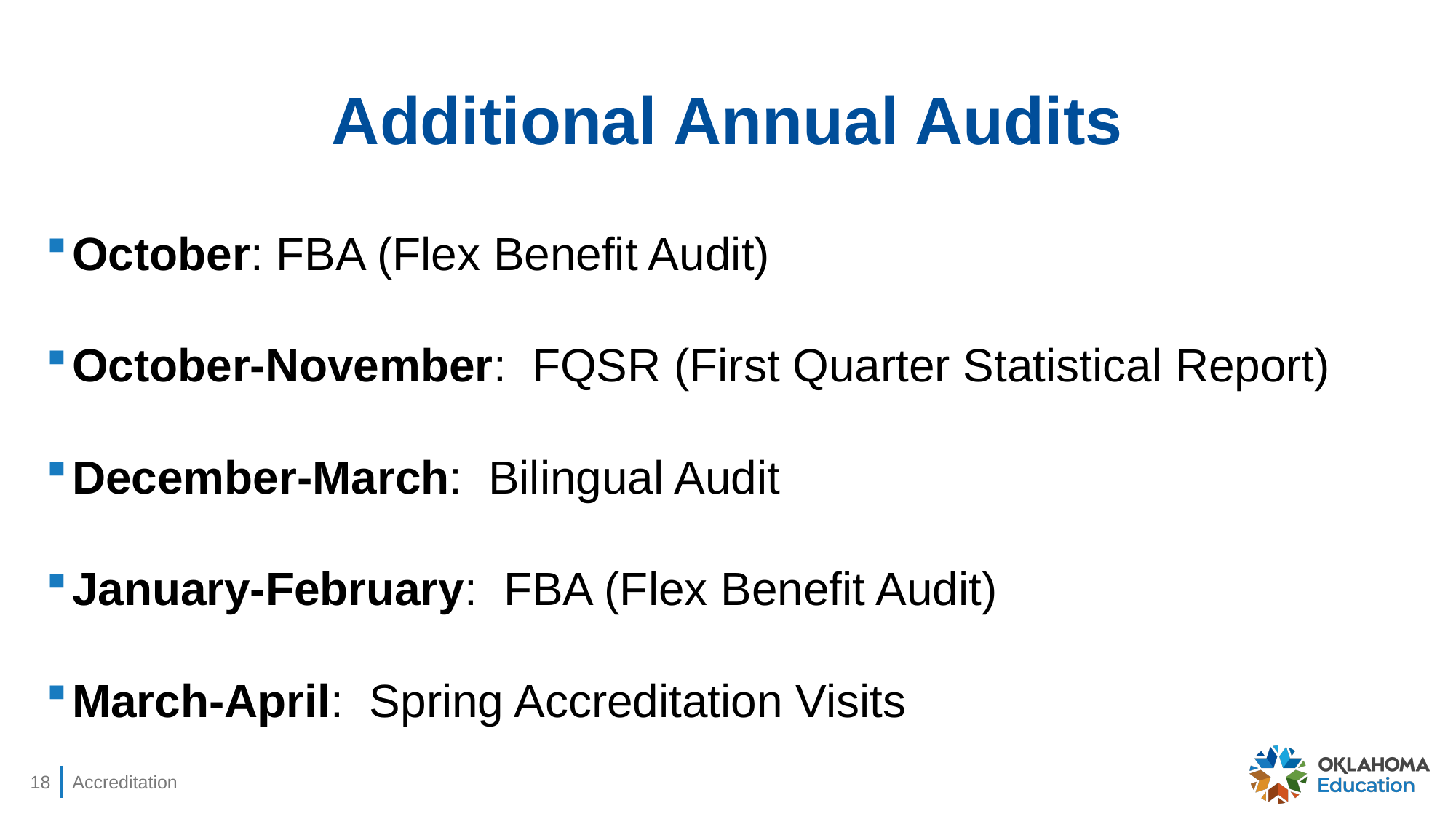

# Additional Annual Audits
October: FBA (Flex Benefit Audit)

October-November:  FQSR (First Quarter Statistical Report)

December-March:  Bilingual Audit

January-February:  FBA (Flex Benefit Audit)

March-April:  Spring Accreditation Visits

18
Accreditation